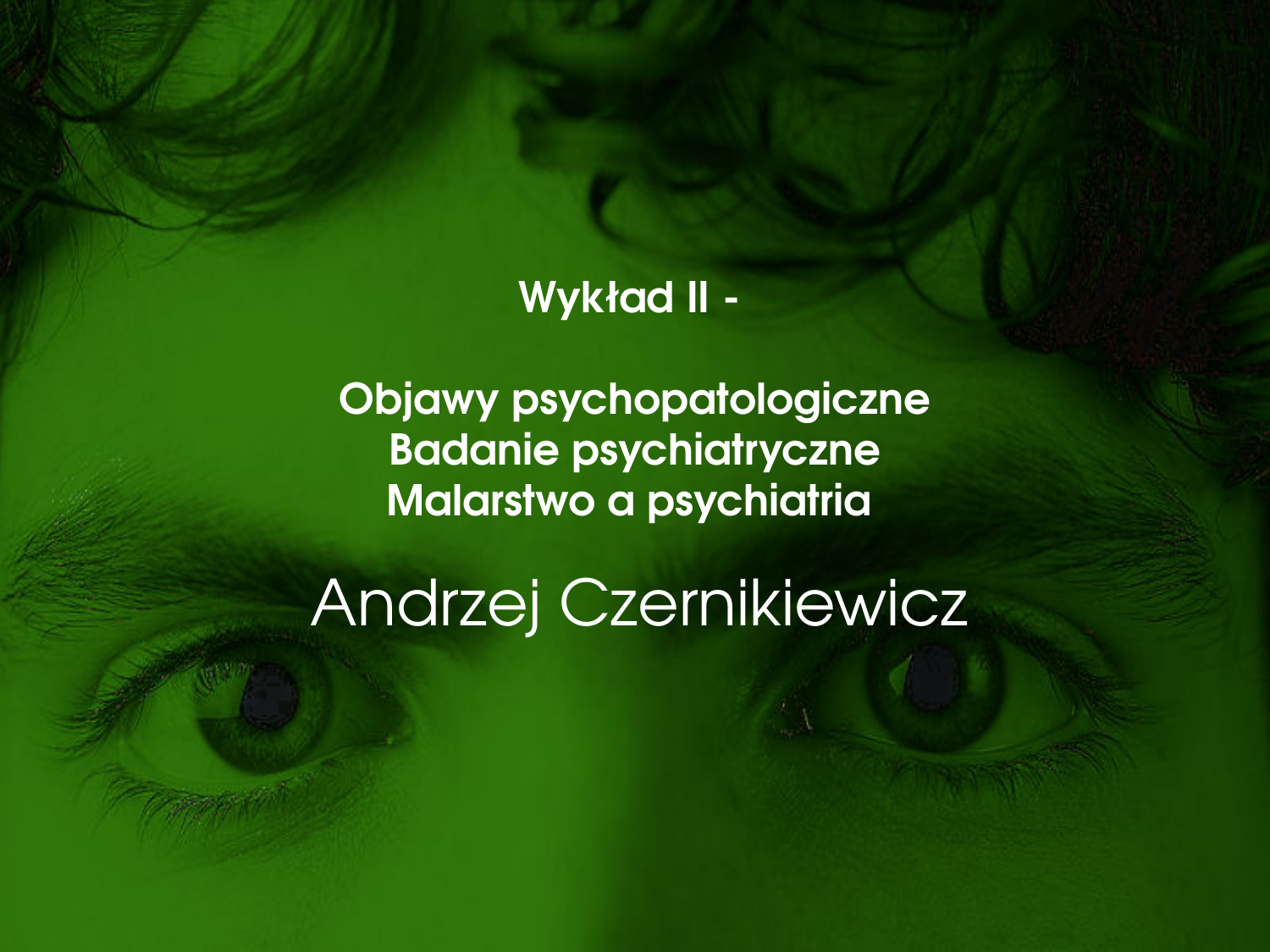

# Wykład II - Objawy psychopatologiczne Badanie psychiatryczne Malarstwo a psychiatria
Andrzej Czernikiewicz